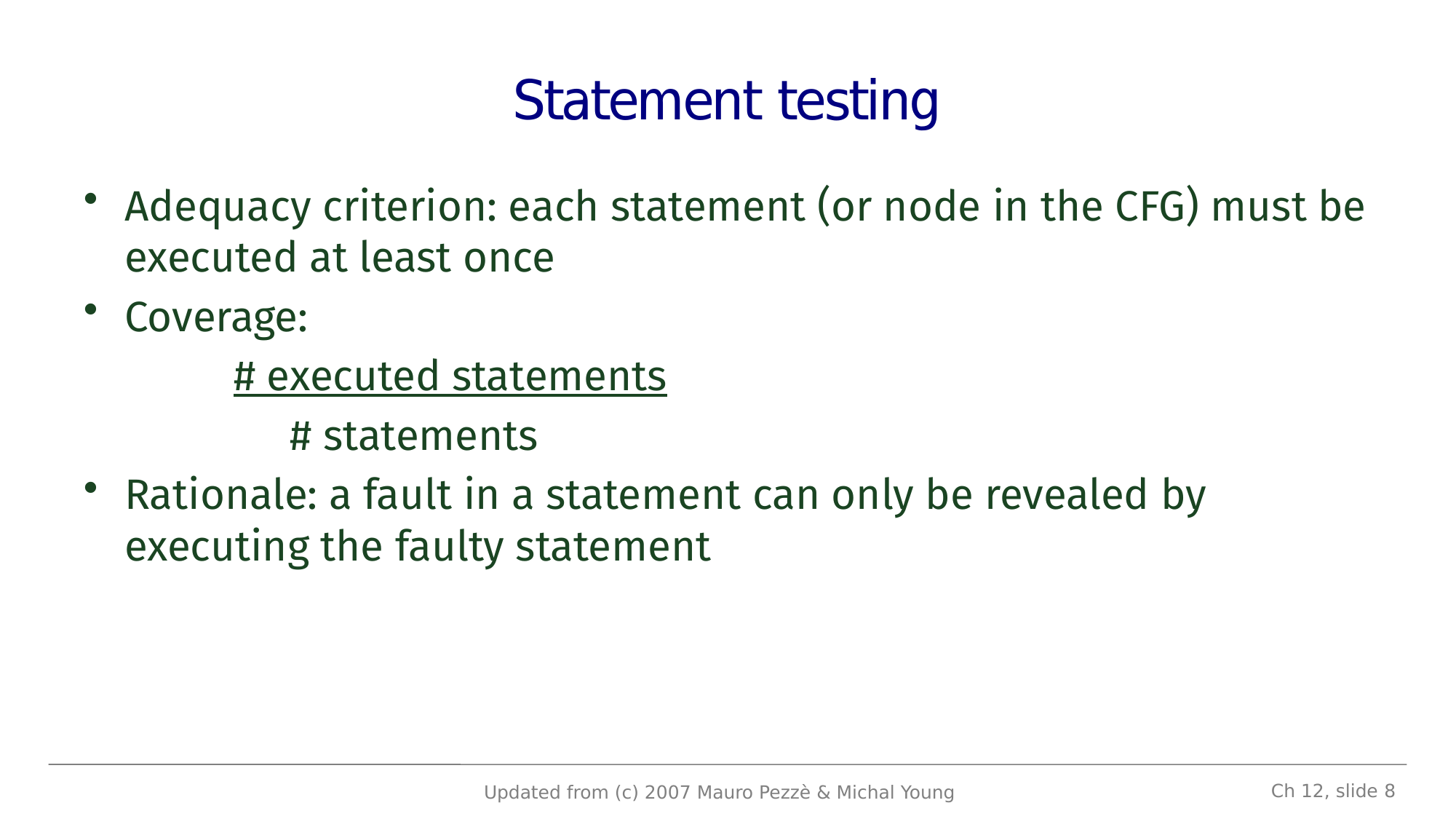

# Statement testing
Adequacy criterion: each statement (or node in the CFG) must be executed at least once
Coverage:
		# executed statements
		     # statements
Rationale: a fault in a statement can only be revealed by executing the faulty statement
 Ch 12, slide 8
Updated from (c) 2007 Mauro Pezzè & Michal Young